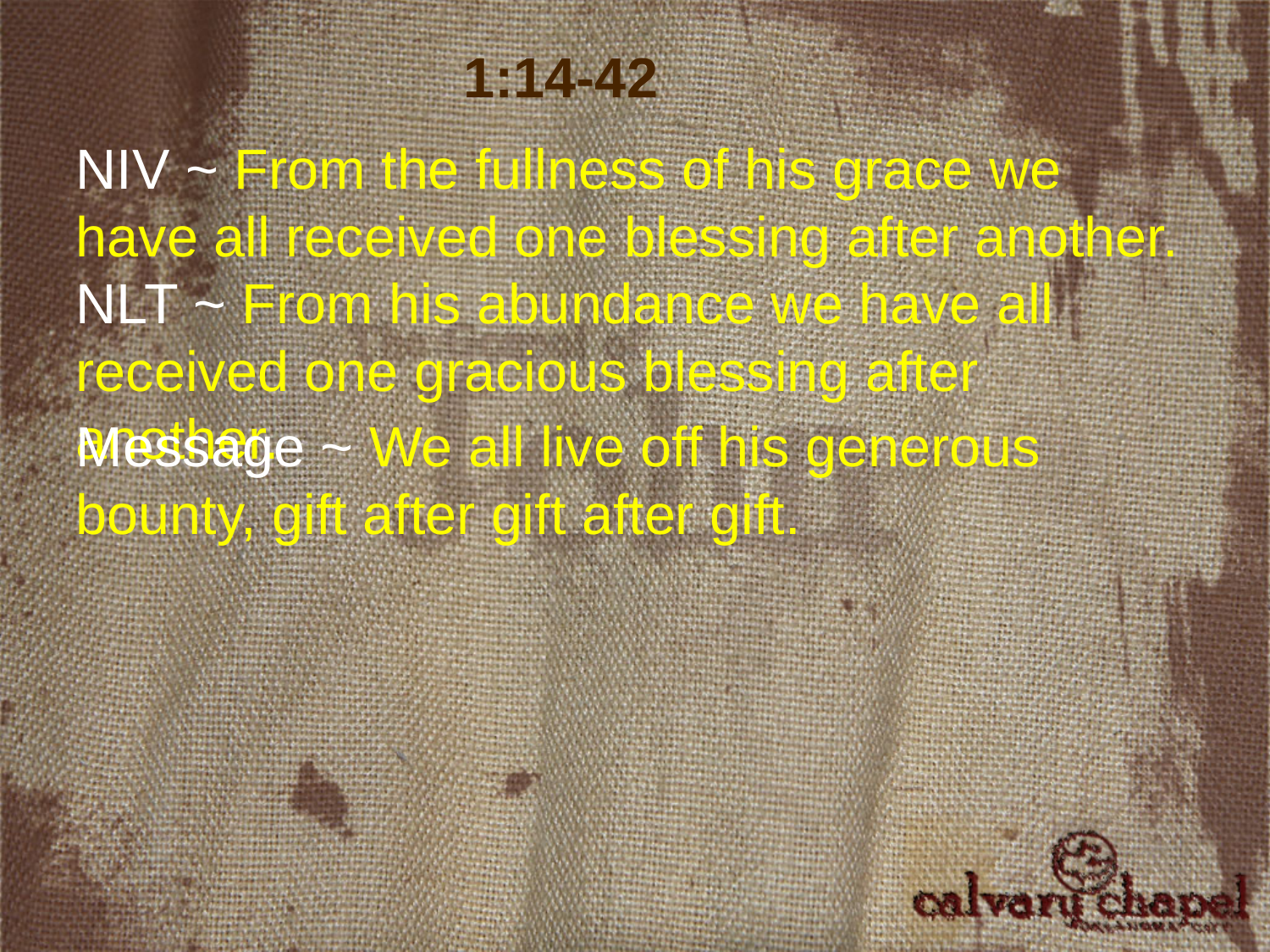

1:14-42
NIV ~ From the fullness of his grace we have all received one blessing after another.
NLT ~ From his abundance we have all received one gracious blessing after another.
Message ~ We all live off his generous bounty, gift after gift after gift.